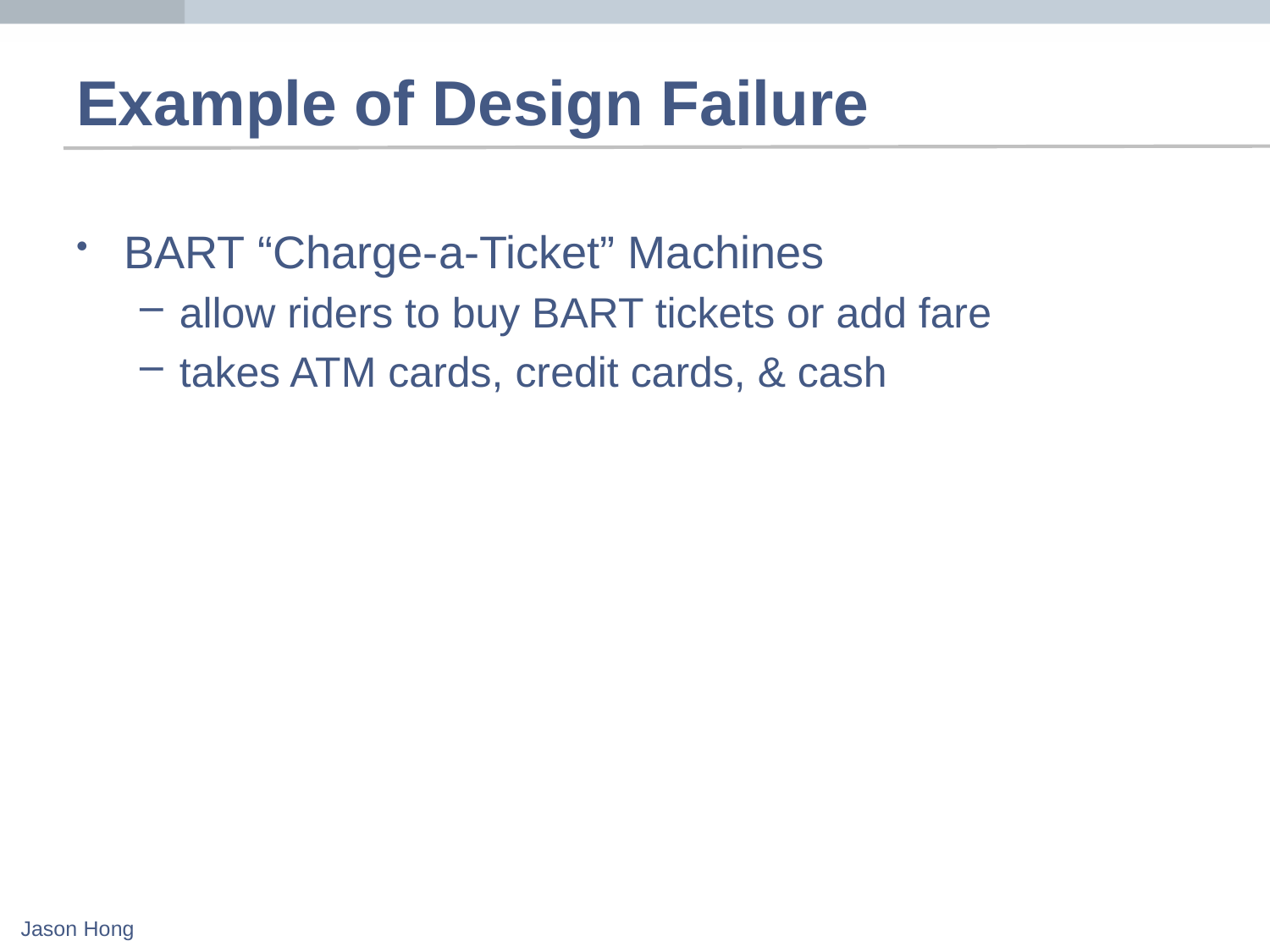

# Example of Design Failure
BART “Charge-a-Ticket” Machines
allow riders to buy BART tickets or add fare
takes ATM cards, credit cards, & cash